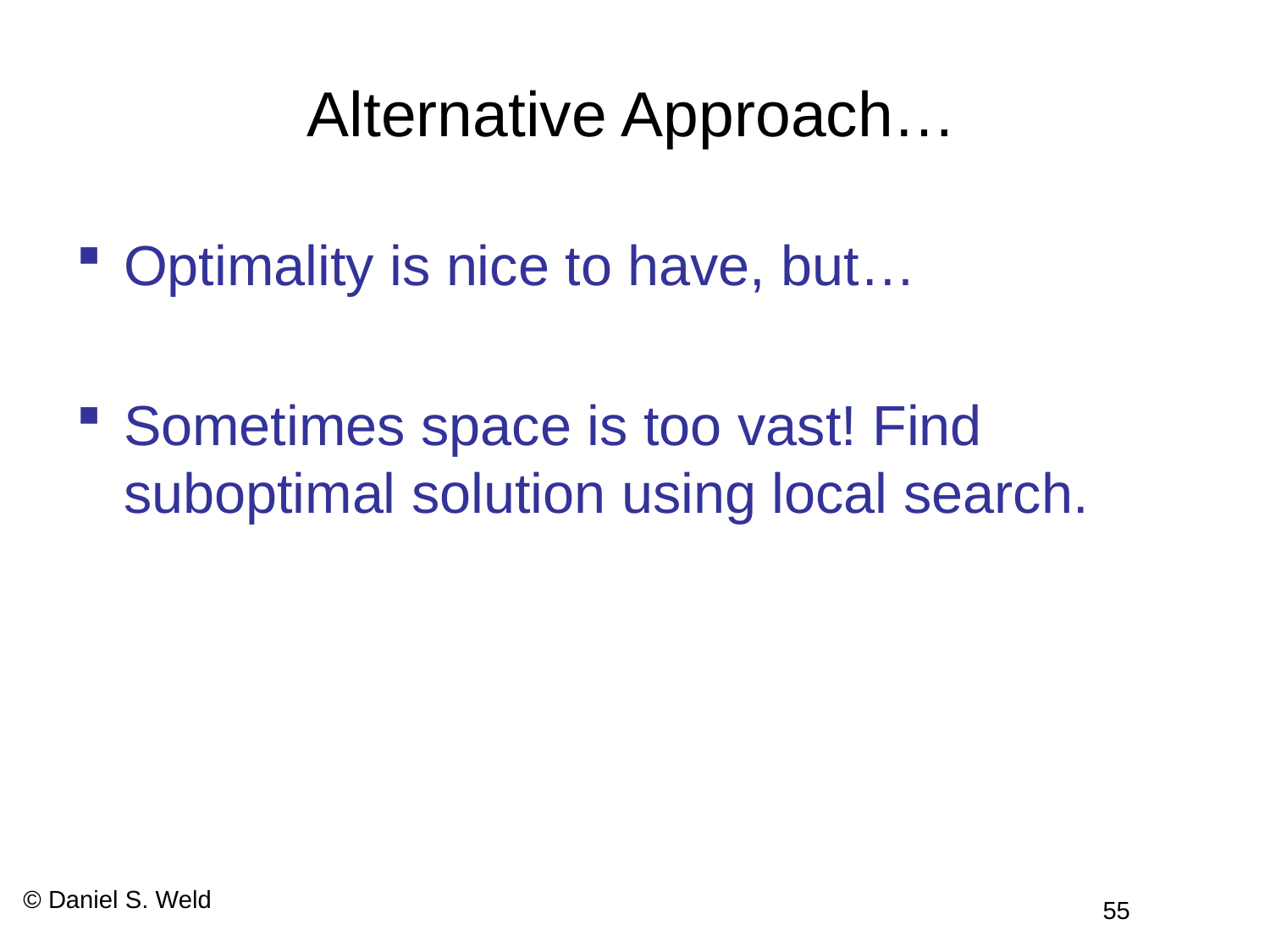

# Alternative Approach…
Optimality is nice to have, but…

Sometimes space is too vast! Find suboptimal solution using local search.

© Daniel S. Weld
55